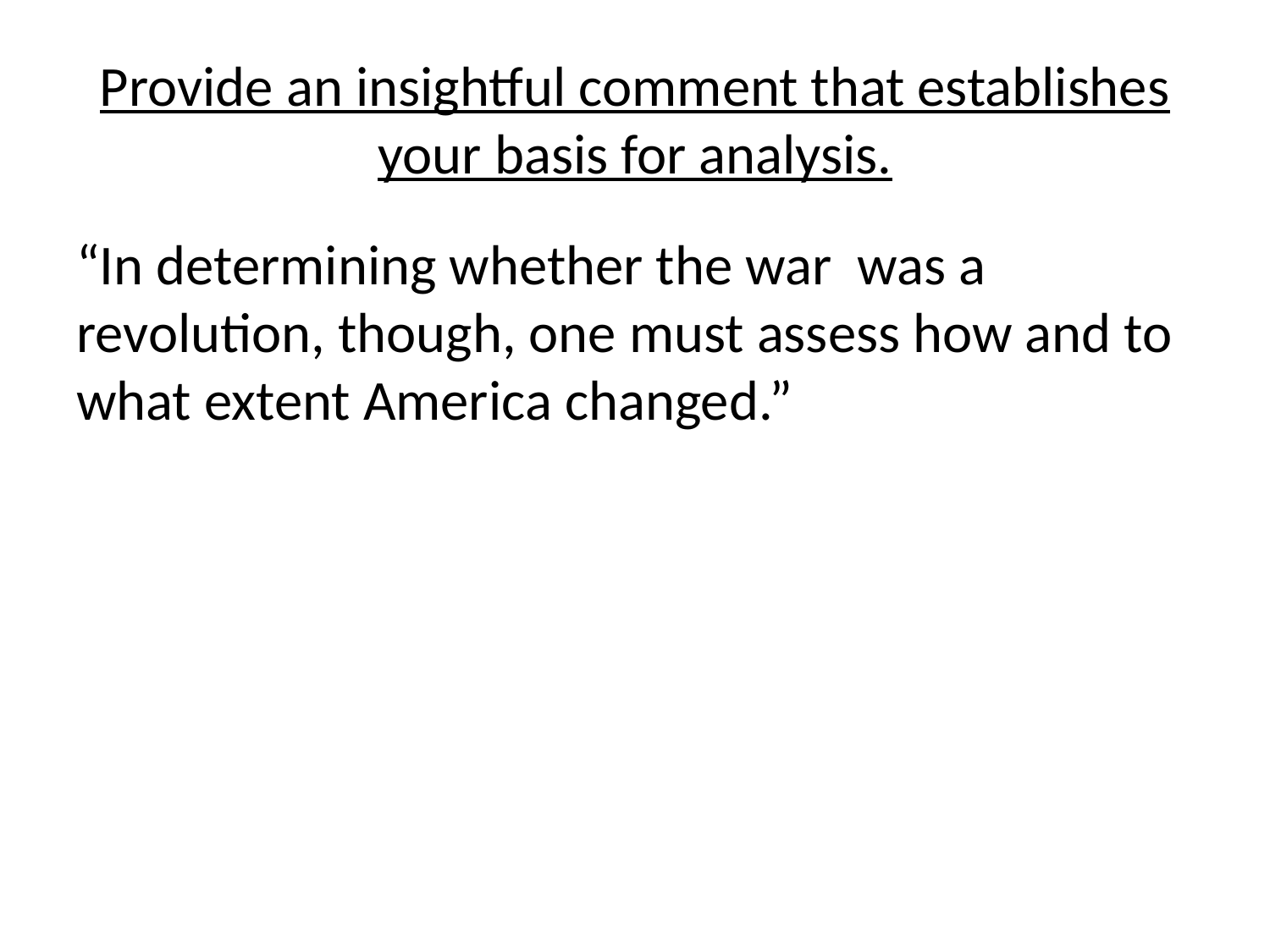

# Provide an insightful comment that establishes your basis for analysis.
“In determining whether the war  was a revolution, though, one must assess how and to what extent America changed.”